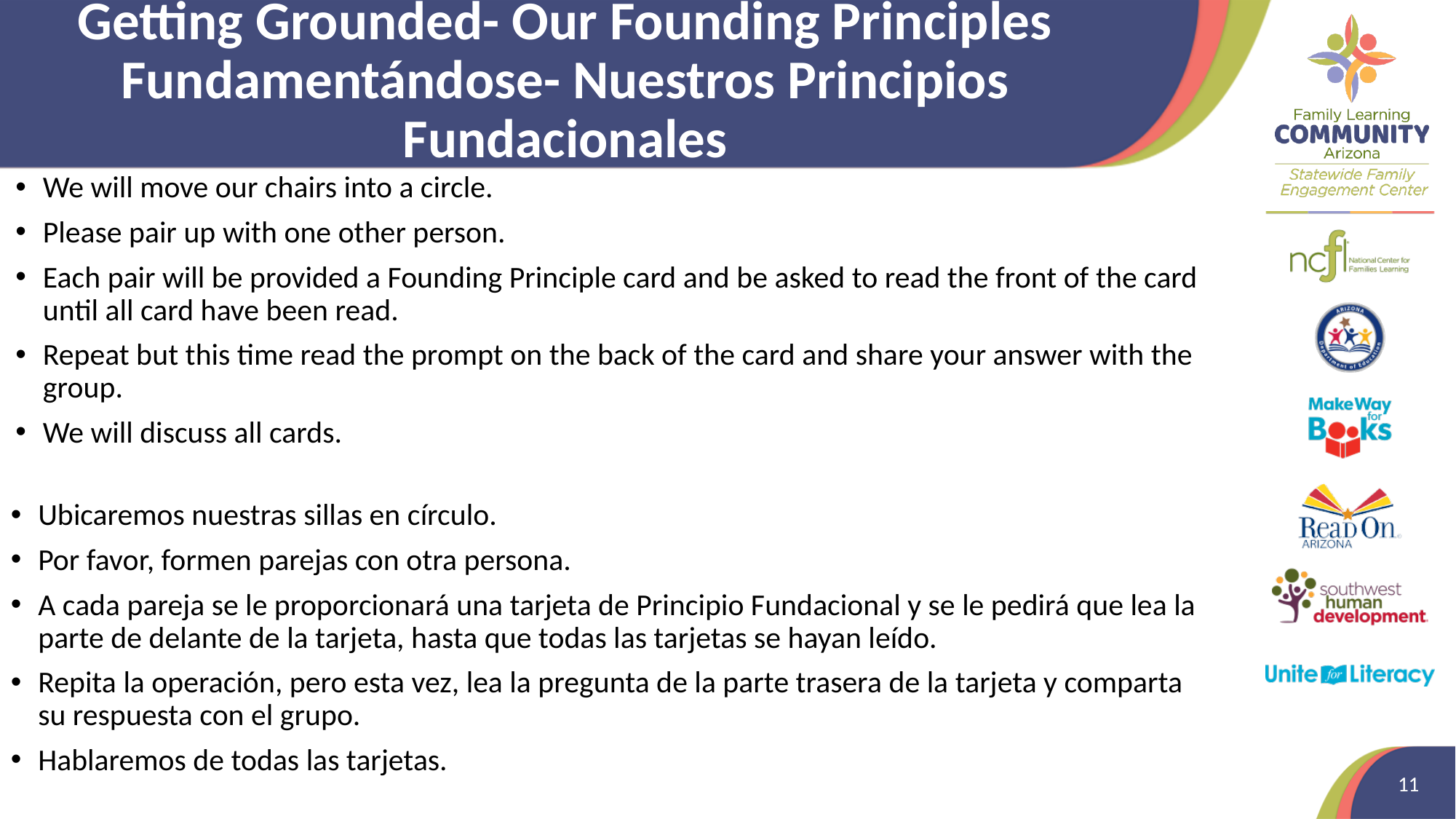

# Getting Grounded- Our Founding Principles Fundamentándose- Nuestros Principios Fundacionales
We will move our chairs into a circle.
Please pair up with one other person.
Each pair will be provided a Founding Principle card and be asked to read the front of the card until all card have been read.
Repeat but this time read the prompt on the back of the card and share your answer with the group.
We will discuss all cards.

Ubicaremos nuestras sillas en círculo.
Por favor, formen parejas con otra persona.
A cada pareja se le proporcionará una tarjeta de Principio Fundacional y se le pedirá que lea la parte de delante de la tarjeta, hasta que todas las tarjetas se hayan leído.
Repita la operación, pero esta vez, lea la pregunta de la parte trasera de la tarjeta y comparta su respuesta con el grupo.
Hablaremos de todas las tarjetas.

11